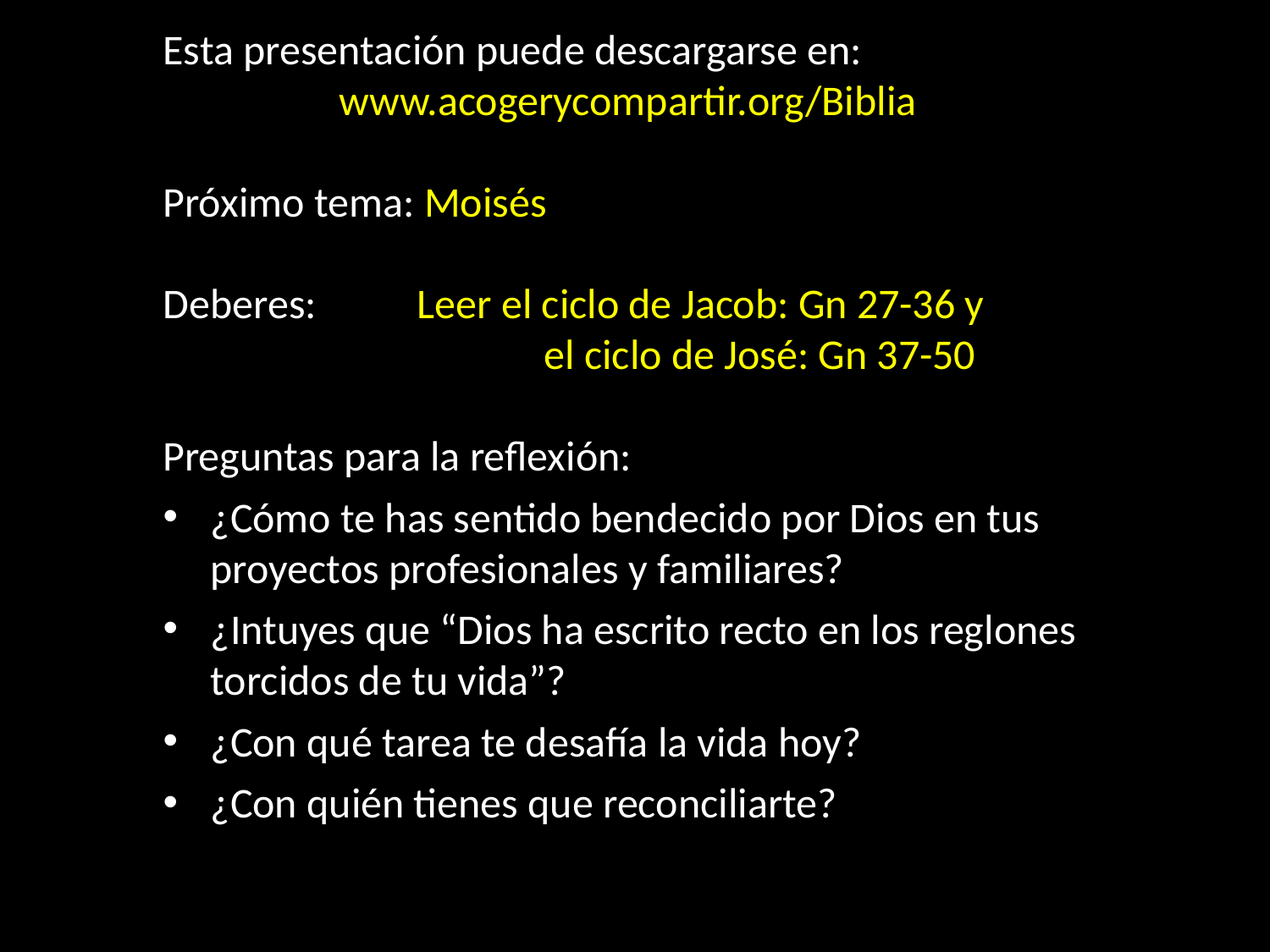

Esta presentación puede descargarse en:
www.acogerycompartir.org/Biblia

Próximo tema: Moisés

Deberes: 	Leer el ciclo de Jacob: Gn 27-36 y
			el ciclo de José: Gn 37-50

Preguntas para la reflexión:
¿Cómo te has sentido bendecido por Dios en tus proyectos profesionales y familiares?
¿Intuyes que “Dios ha escrito recto en los reglones torcidos de tu vida”?
¿Con qué tarea te desafía la vida hoy?
¿Con quién tienes que reconciliarte?